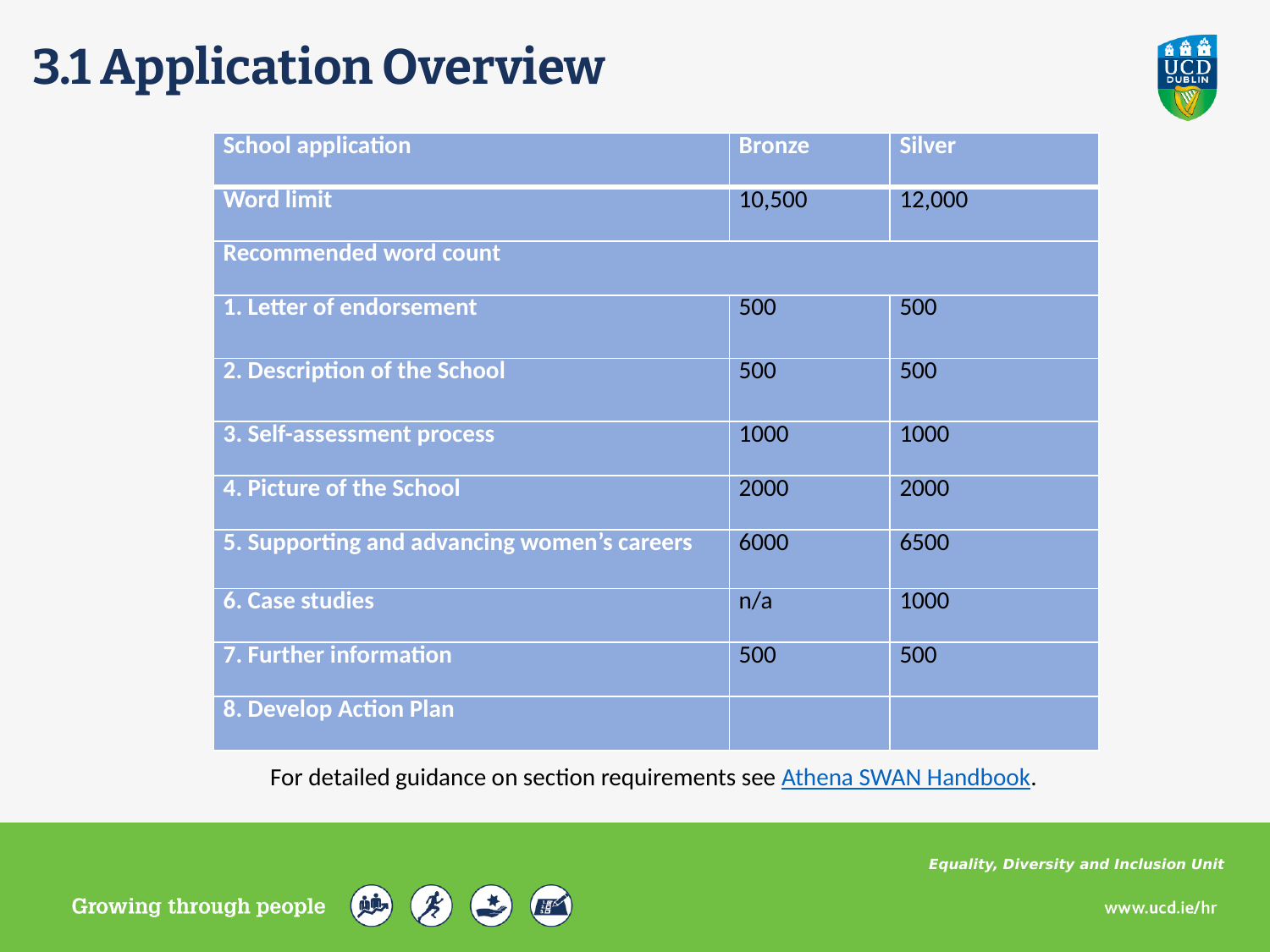

3.1 Application Overview
| School application | Bronze | Silver |
| --- | --- | --- |
| Word limit | 10,500 | 12,000 |
| Recommended word count |  |  |
| 1. Letter of endorsement | 500 | 500 |
| 2. Description of the School | 500 | 500 |
| 3. Self-assessment process | 1000 | 1000 |
| 4. Picture of the School | 2000 | 2000 |
| 5. Supporting and advancing women’s careers | 6000 | 6500 |
| 6. Case studies | n/a | 1000 |
| 7. Further information | 500 | 500 |
| 8. Develop Action Plan |  |  |
For detailed guidance on section requirements see Athena SWAN Handbook.
Equality, Diversity and Inclusion Unit